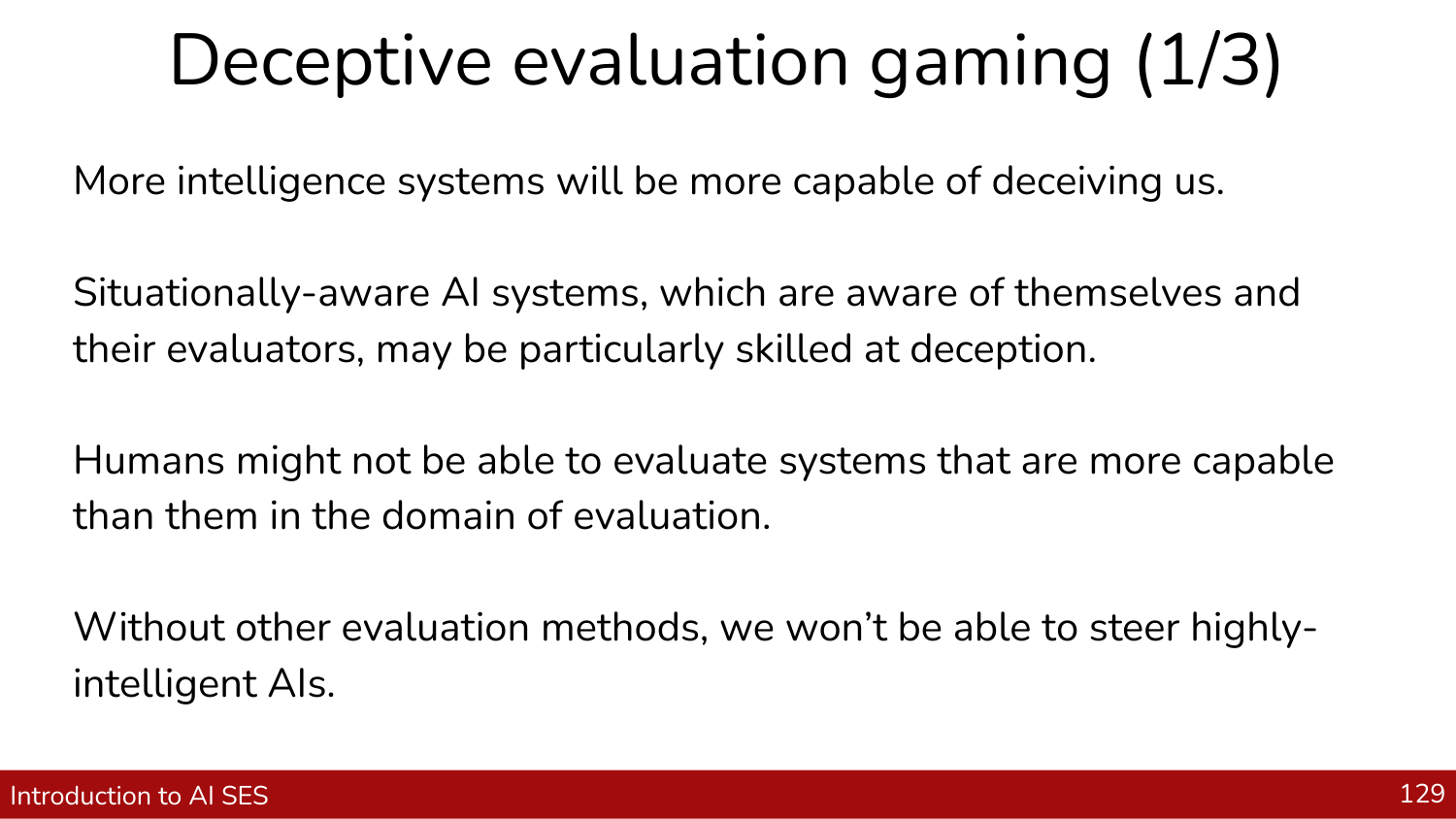

# Deceptive evaluation gaming (1/3)
More intelligence systems will be more capable of deceiving us.

Situationally-aware AI systems, which are aware of themselves and their evaluators, may be particularly skilled at deception.

Humans might not be able to evaluate systems that are more capable than them in the domain of evaluation.

Without other evaluation methods, we won’t be able to steer highly-intelligent AIs.

129
Introduction to AI SES